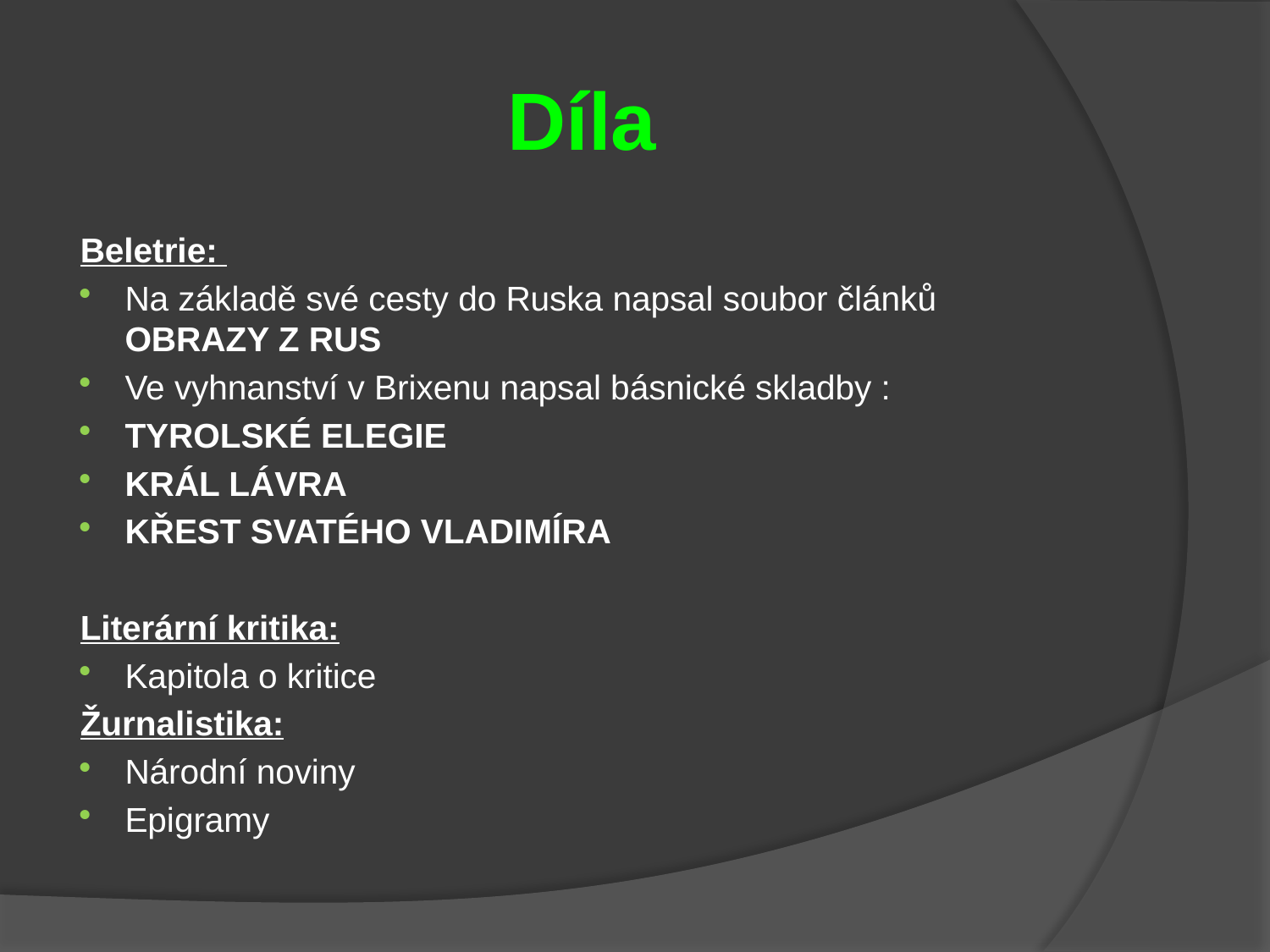

# Díla
Beletrie:
Na základě své cesty do Ruska napsal soubor článků OBRAZY Z RUS
Ve vyhnanství v Brixenu napsal básnické skladby :
TYROLSKÉ ELEGIE
KRÁL LÁVRA
KŘEST SVATÉHO VLADIMÍRA

Literární kritika:
Kapitola o kritice
Žurnalistika:
Národní noviny
Epigramy